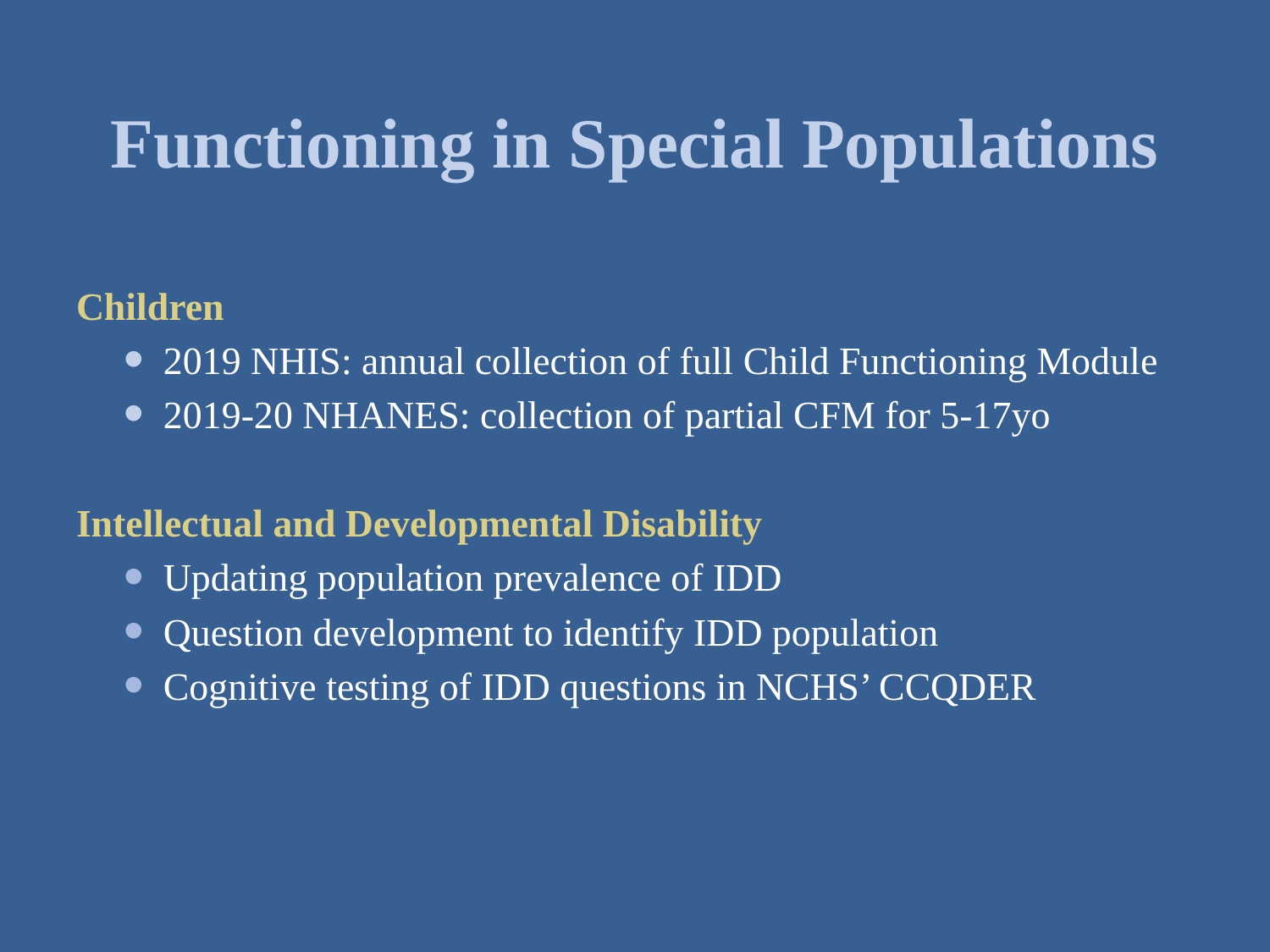

# Functioning in Special Populations
Children
2019 NHIS: annual collection of full Child Functioning Module
2019-20 NHANES: collection of partial CFM for 5-17yo

Intellectual and Developmental Disability
Updating population prevalence of IDD
Question development to identify IDD population
Cognitive testing of IDD questions in NCHS’ CCQDER